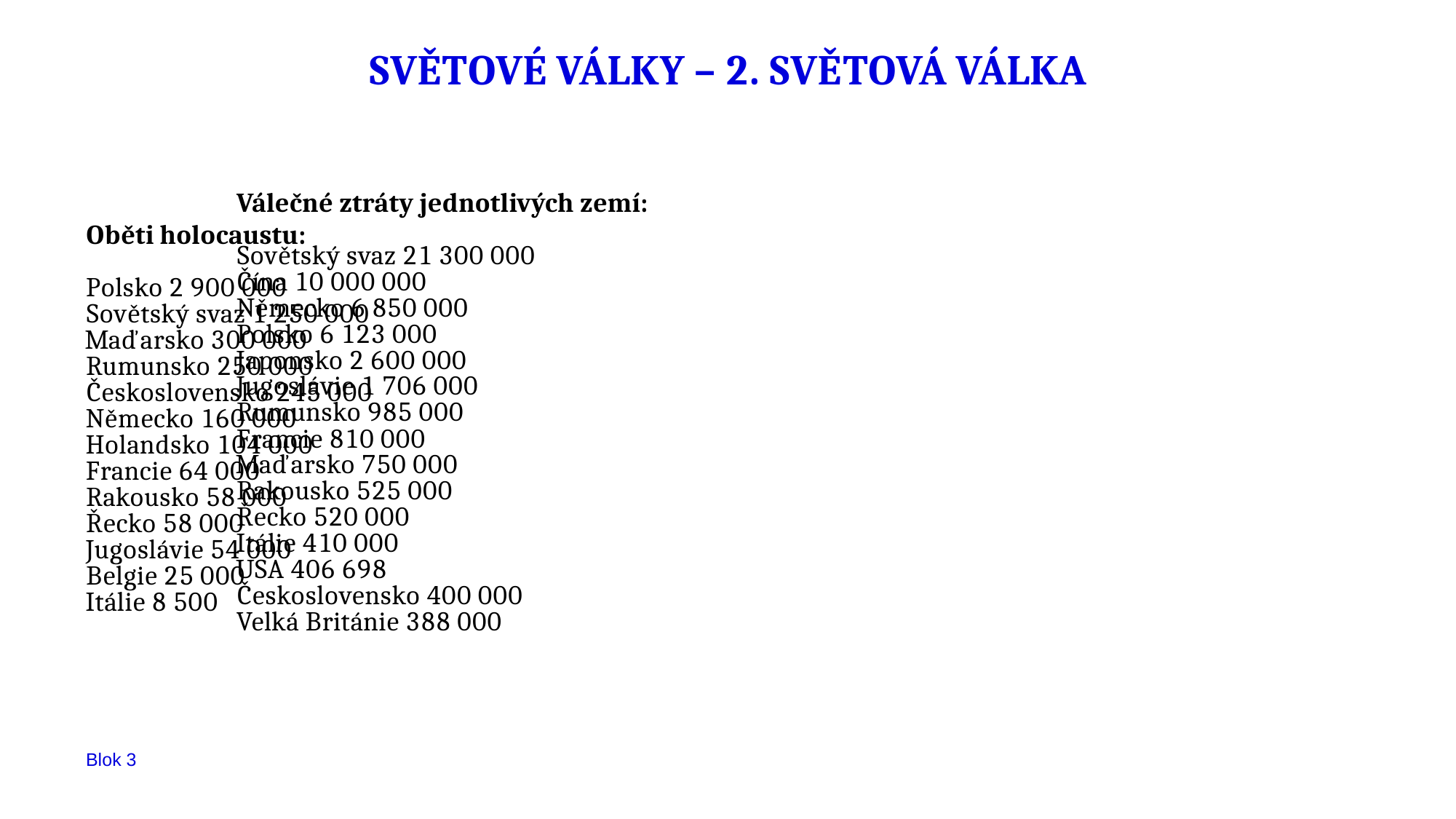

# SVĚTOVÉ VÁLKY – 2. SVĚTOVÁ VÁLKA
Válečné ztráty jednotlivých zemí:

Sovětský svaz 21 300 000
Čína 10 000 000
Německo 6 850 000
Polsko 6 123 000
Japonsko 2 600 000
Jugoslávie 1 706 000
Rumunsko 985 000
Francie 810 000
Maďarsko 750 000
Rakousko 525 000
Řecko 520 000
Itálie 410 000
USA 406 698
Československo 400 000
Velká Británie 388 000

Oběti holocaustu:

Polsko 2 900 000
Sovětský svaz 1 250 000
Maďarsko 300 000
Rumunsko 250 000
Československo 245 000
Německo 160 000
Holandsko 104 000
Francie 64 000
Rakousko 58 000
Řecko 58 000
Jugoslávie 54 000
Belgie 25 000
Itálie 8 500

Blok 3